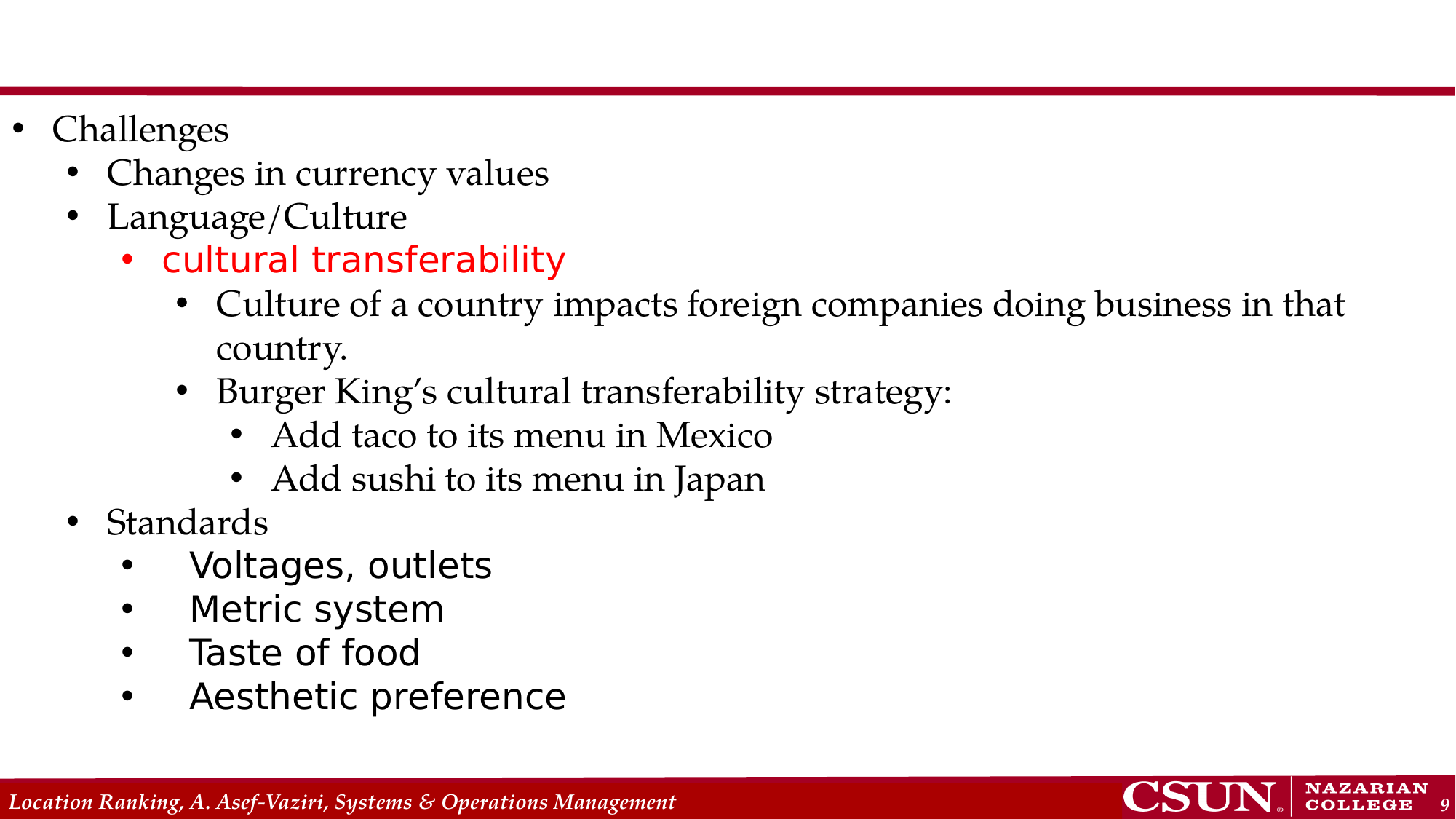

Challenges
Changes in currency values
Language/Culture
cultural transferability
Culture of a country impacts foreign companies doing business in that country.
Burger King’s cultural transferability strategy:
Add taco to its menu in Mexico
Add sushi to its menu in Japan
Standards
Voltages, outlets
Metric system
Taste of food
Aesthetic preference